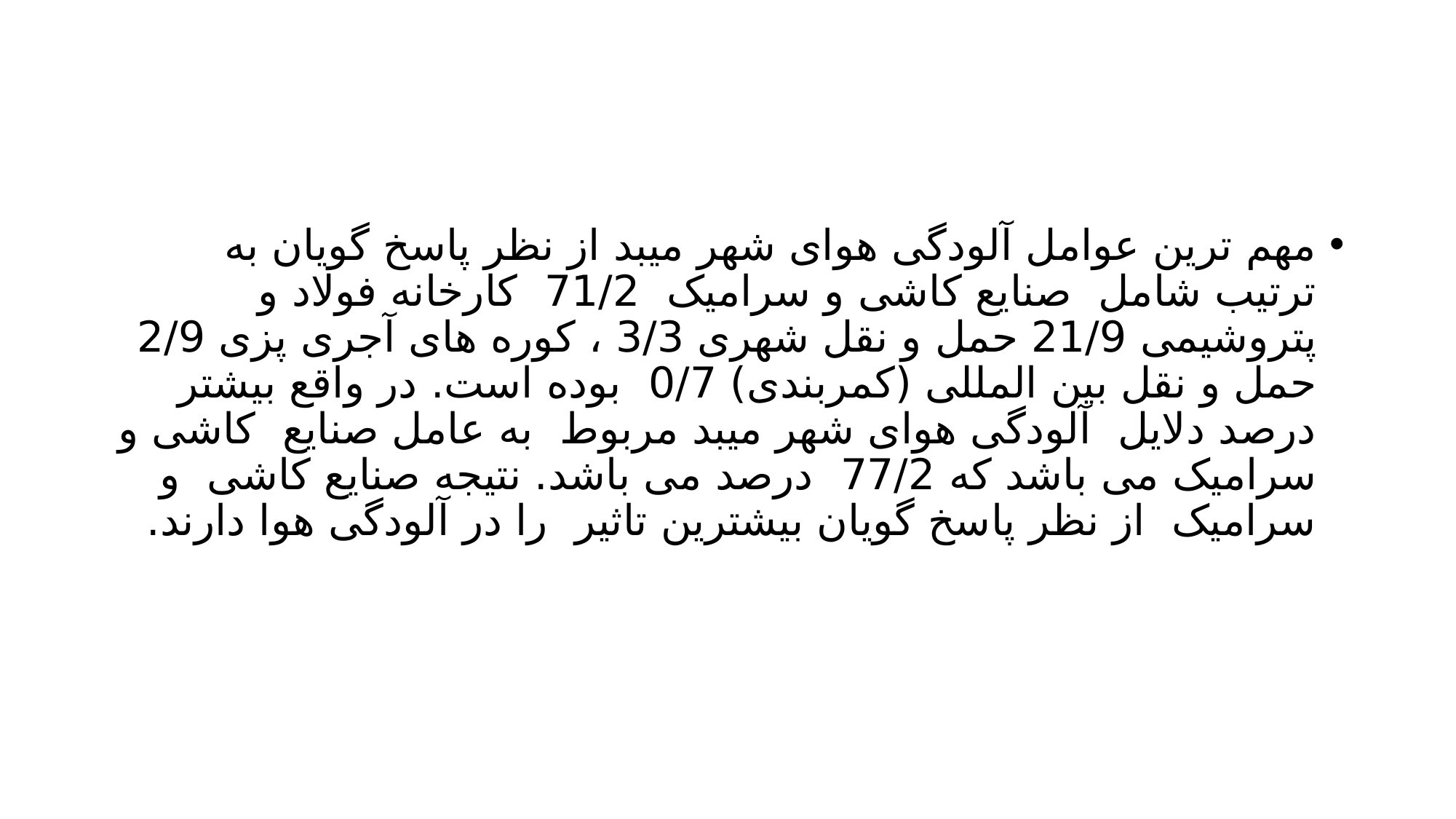

#
مهم ترین عوامل آلودگی هوای شهر میبد از نظر پاسخ گویان به ترتیب شامل  صنایع کاشی و سرامیک  71/2  کارخانه فولاد و پتروشیمی 21/9 حمل و نقل شهری 3/3 ، کوره های آجری پزی 2/9 حمل و نقل بین المللی (کمربندی) 0/7  بوده است. در واقع بیشتر درصد دلایل  آلودگی هوای شهر میبد مربوط  به عامل صنایع  کاشی و سرامیک می باشد که 77/2  درصد می باشد. نتیجه صنایع کاشی  و سرامیک  از نظر پاسخ گویان بیشترین تاثیر  را در آلودگی هوا دارند.